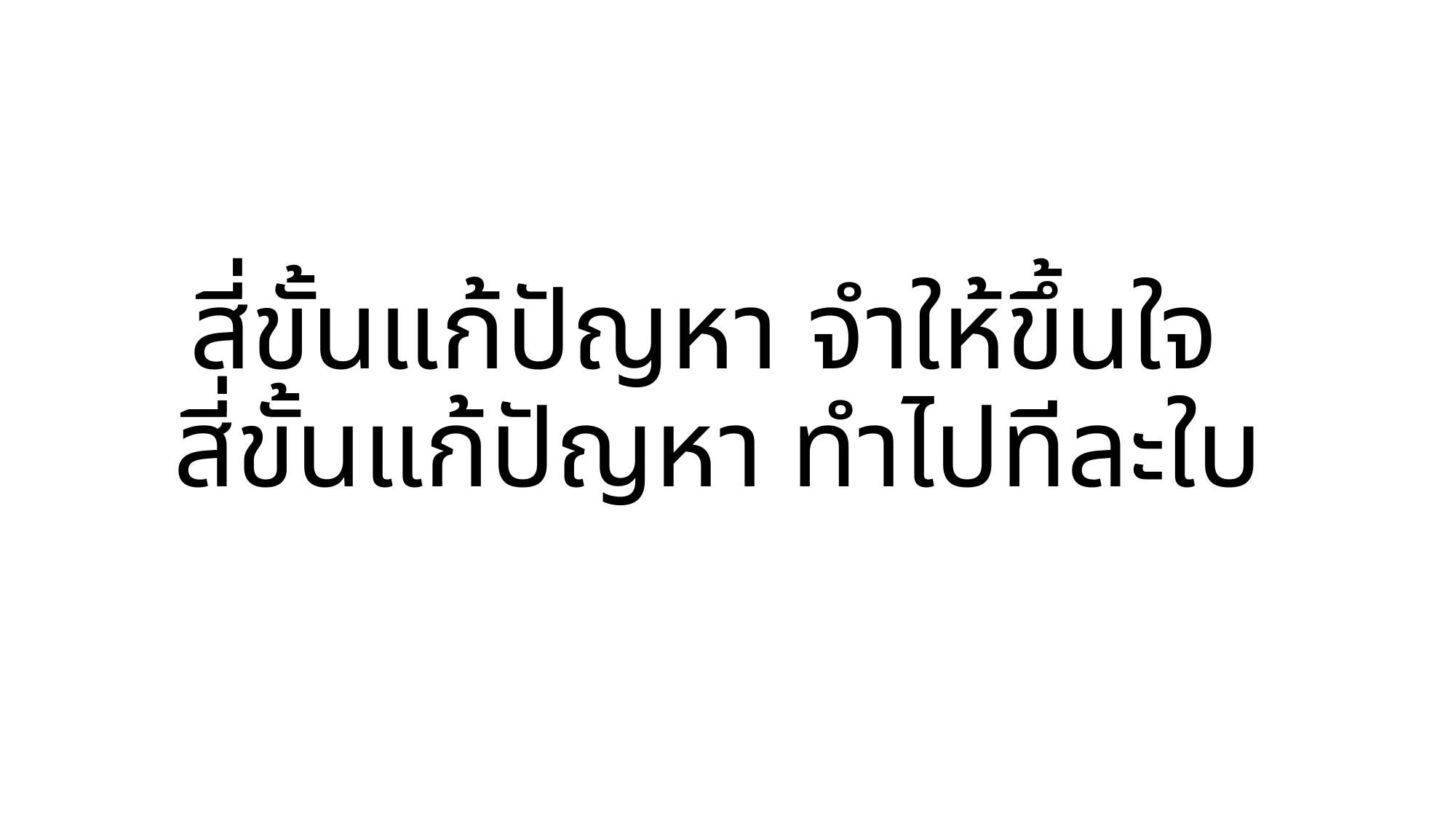

สี่ขั้นแก้ปัญหา จำให้ขึ้นใจ
สี่ขั้นแก้ปัญหา ทำไปทีละใบ